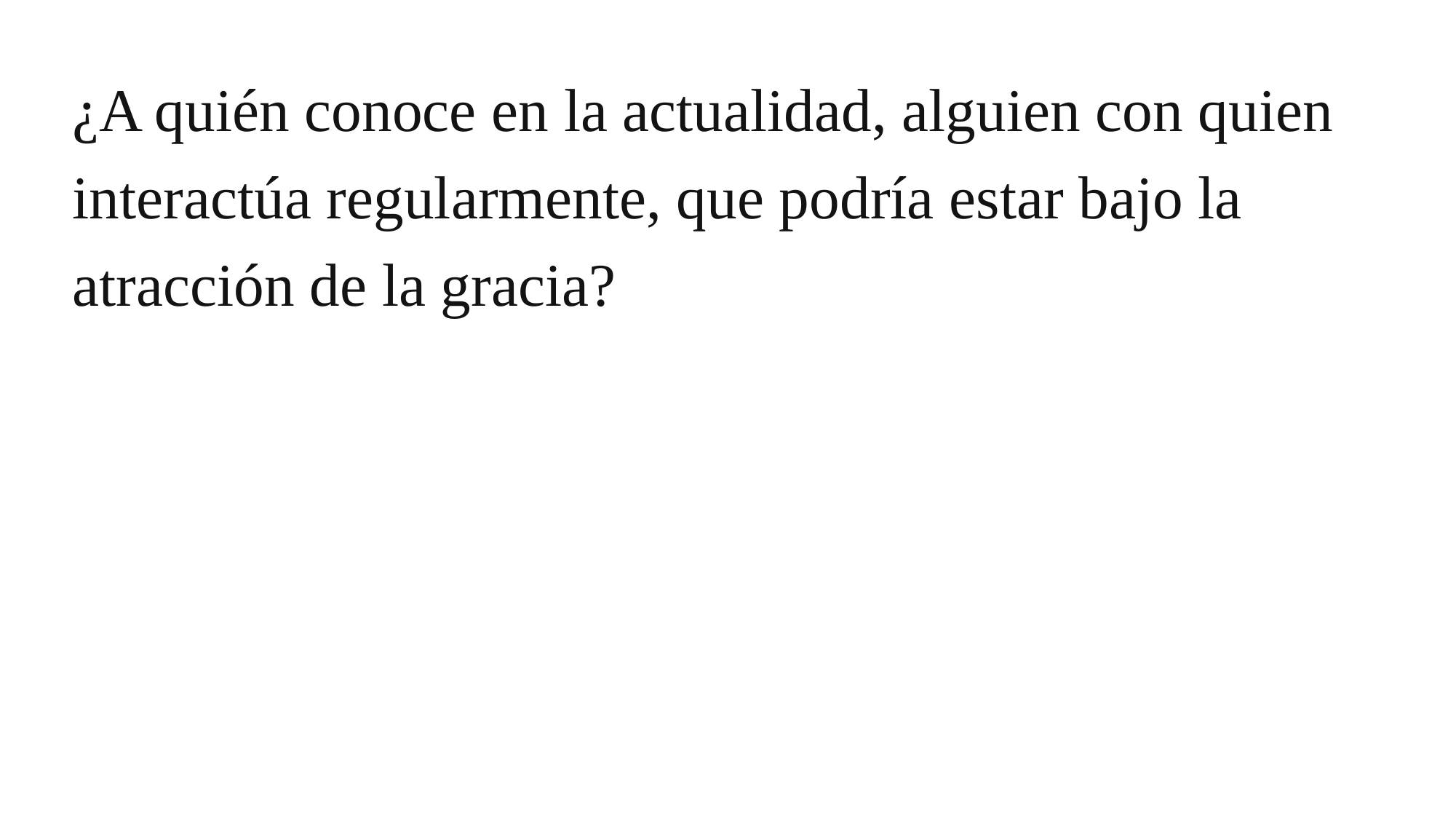

¿A quién conoce en la actualidad, alguien con quien interactúa regularmente, que podría estar bajo la atracción de la gracia?